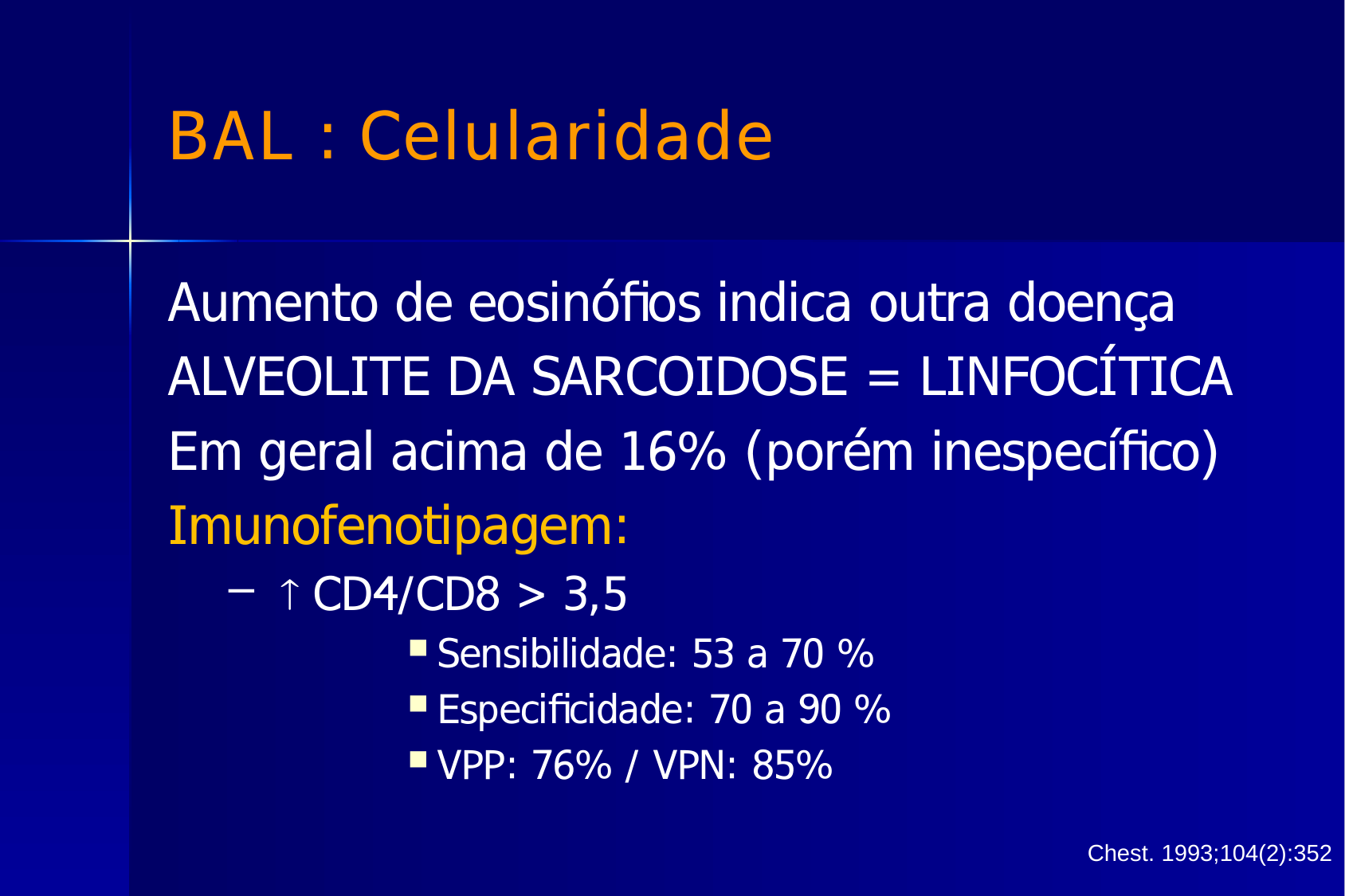

# BAL : Celularidade
Aumento de eosinófios indica outra doença
ALVEOLITE DA SARCOIDOSE = LINFOCÍTICA
Em geral acima de 16% (porém inespecífico)
Imunofenotipagem:
 ↑ CD4/CD8 > 3,5
Sensibilidade: 53 a 70 %
Especificidade: 70 a 90 %
VPP: 76% / VPN: 85%

Chest. 1993;104(2):352